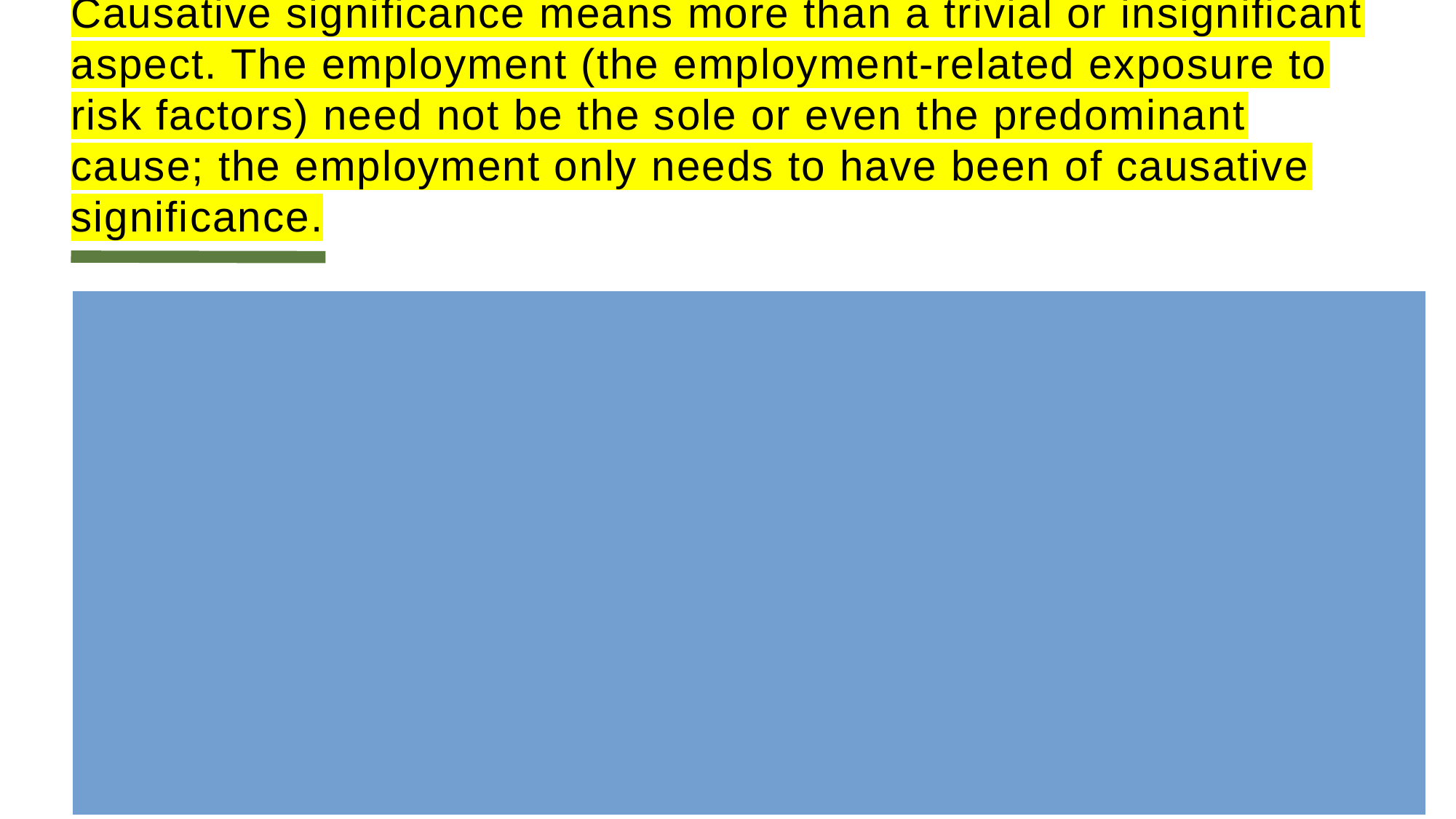

# Causative significance means more than a trivial or insignificant aspect. The employment (the employment-related exposure to risk factors) need not be the sole or even the predominant cause; the employment only needs to have been of causative significance.
Evidence that the worker’s ASTD has been accelerated, activated or advanced more quickly than would have occurred in the absence of the employment, may be confirmation that their employment was of causative significance in aggravating the ASTD.
The Board recognizes that…some people are more susceptible to the development of ASTDs than others. This is not a bar to compensation. The worker’s employment will have been of causative significance if the employment-related exposure to risk factors was more than a trivial or insignificant aspect in causing or aggravating the ASTD;